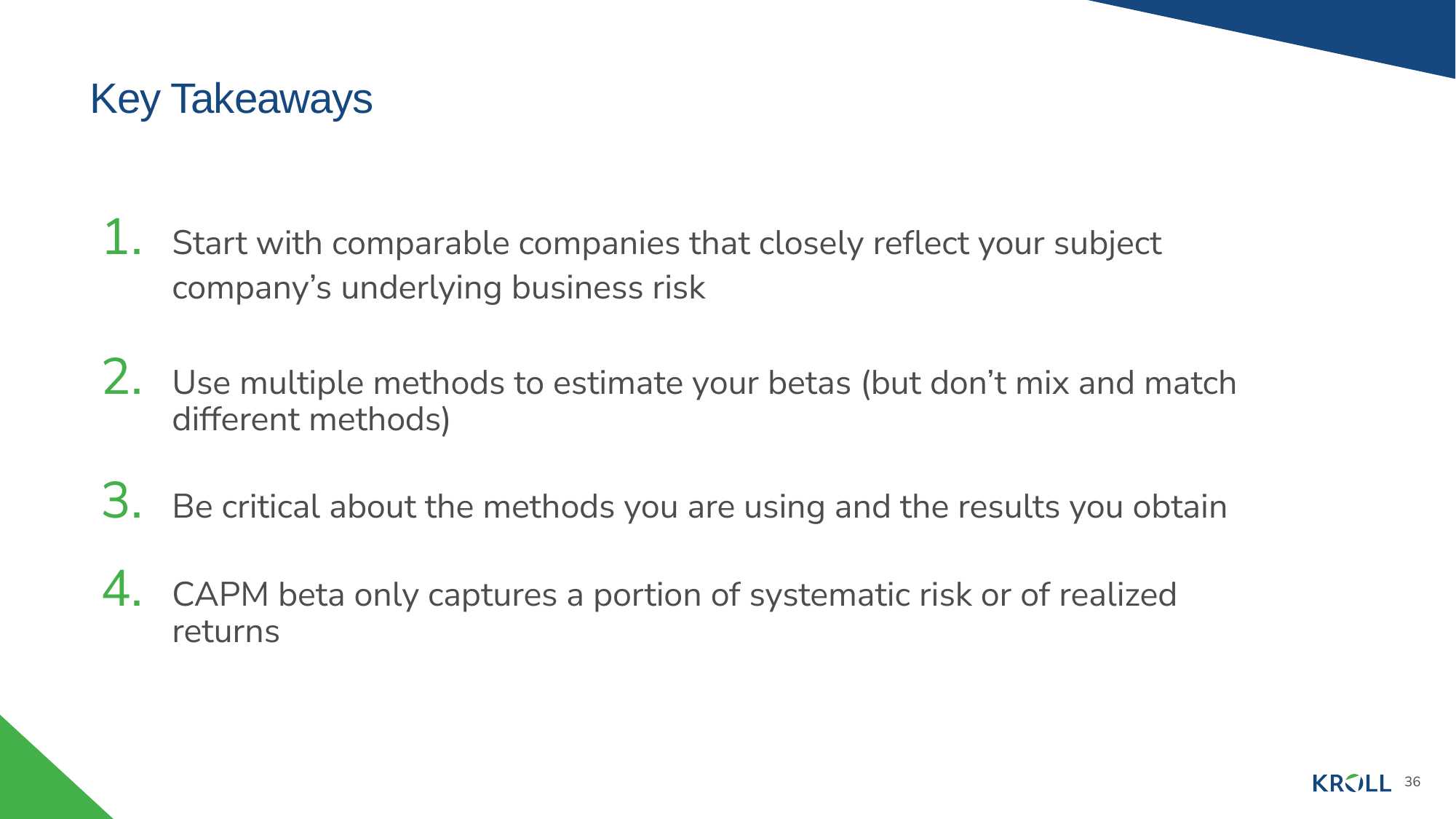

# Key Takeaways
Start with comparable companies that closely reflect your subject company’s underlying business risk

Use multiple methods to estimate your betas (but don’t mix and match different methods)

Be critical about the methods you are using and the results you obtain

CAPM beta only captures a portion of systematic risk or of realized returns

36